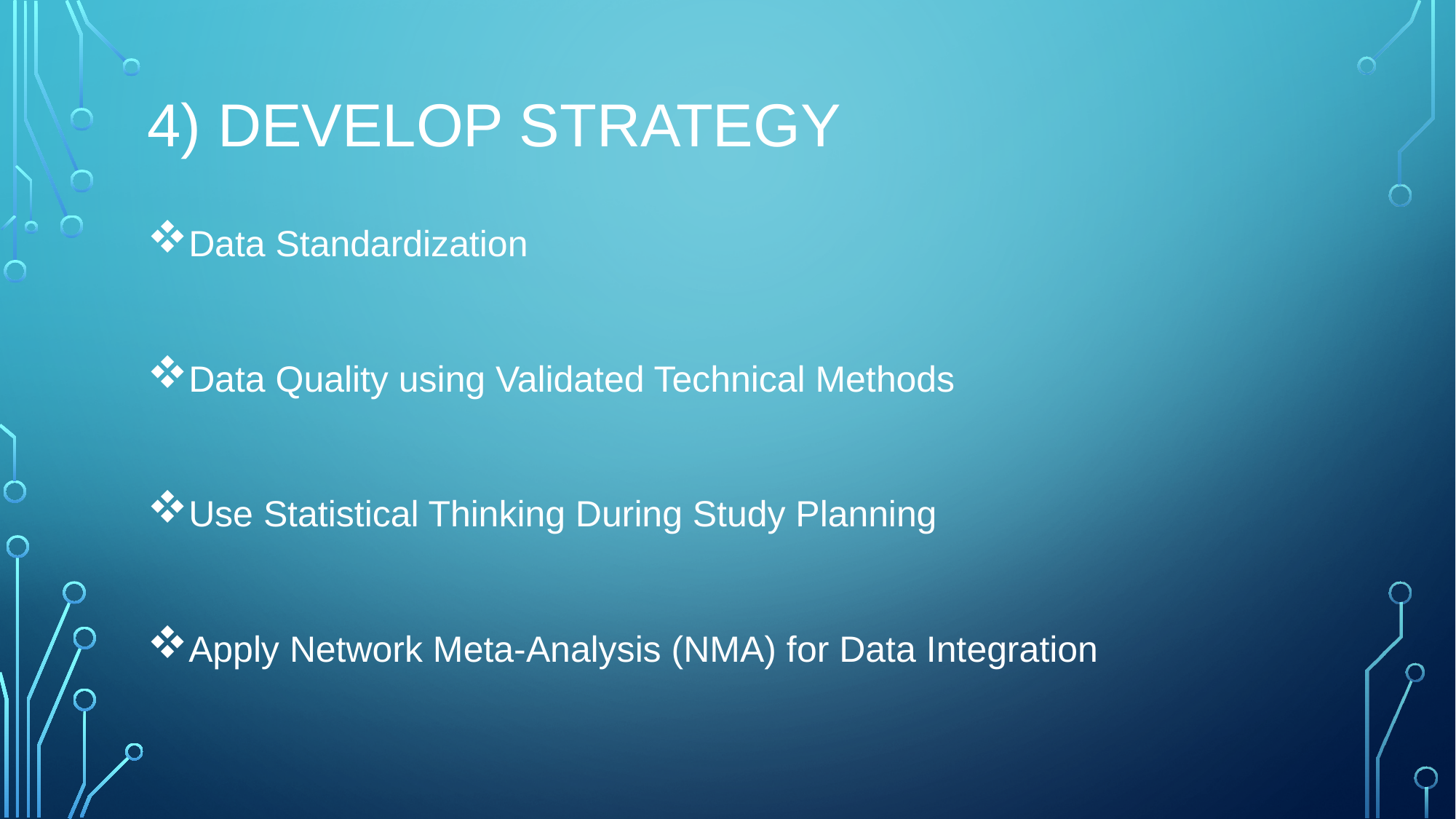

# 4) Develop Strategy
Data Standardization

Data Quality using Validated Technical Methods

Use Statistical Thinking During Study Planning

Apply Network Meta-Analysis (NMA) for Data Integration